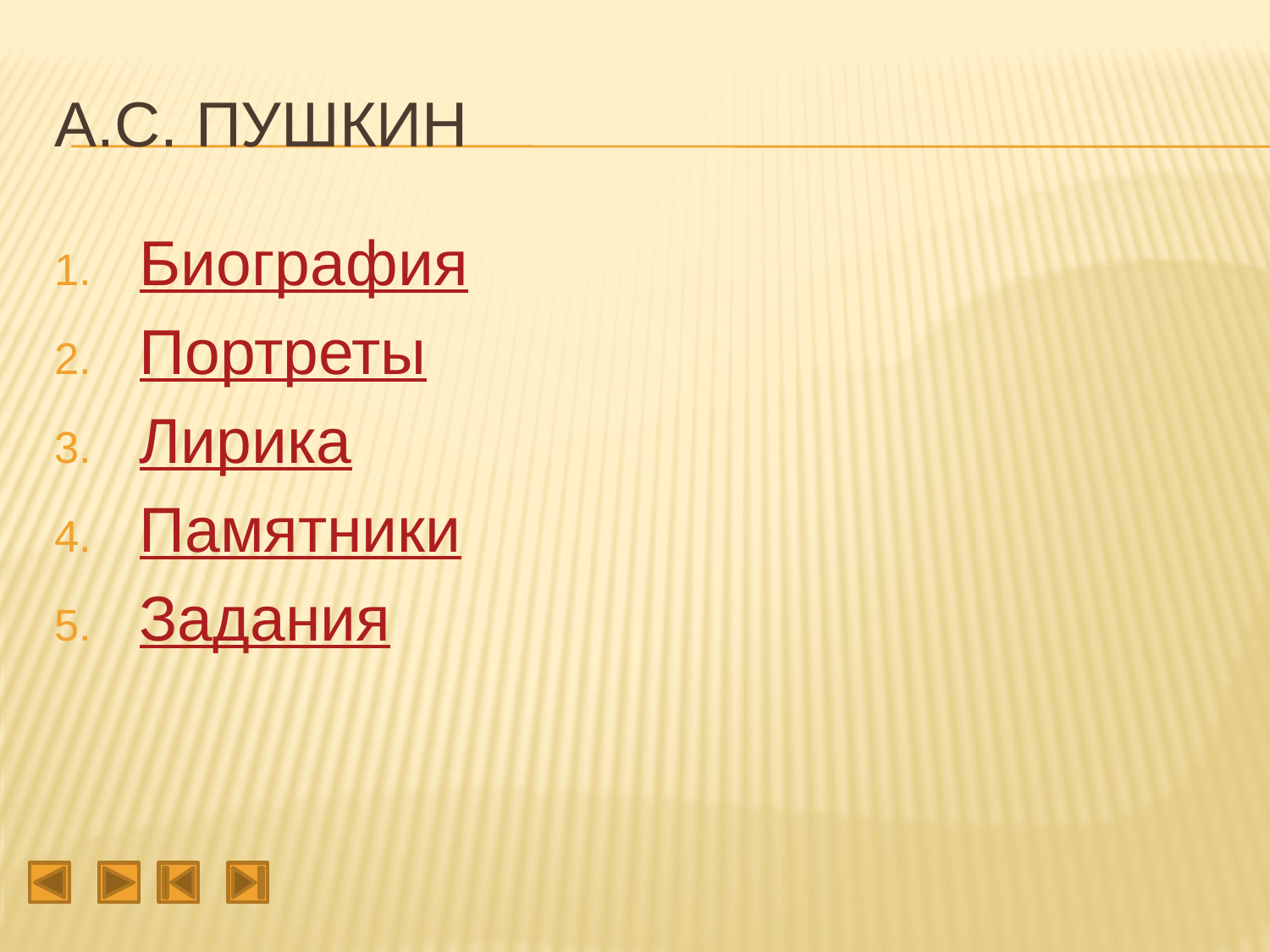

# А.С. Пушкин
Биография
Портреты
Лирика
Памятники
Задания